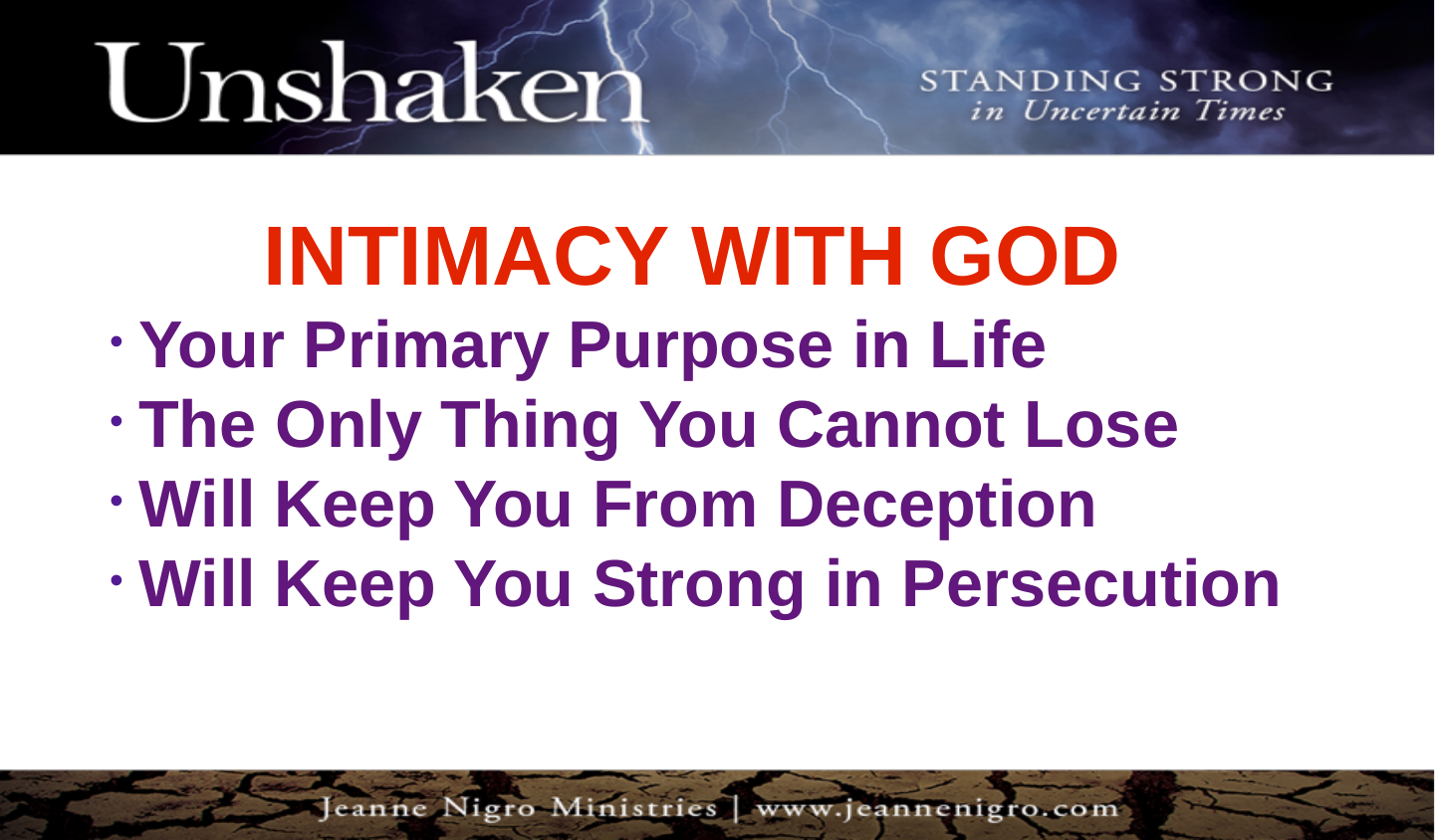

INTIMACY WITH GOD
Your Primary Purpose in Life
The Only Thing You Cannot Lose
Will Keep You From Deception
Will Keep You Strong in Persecution